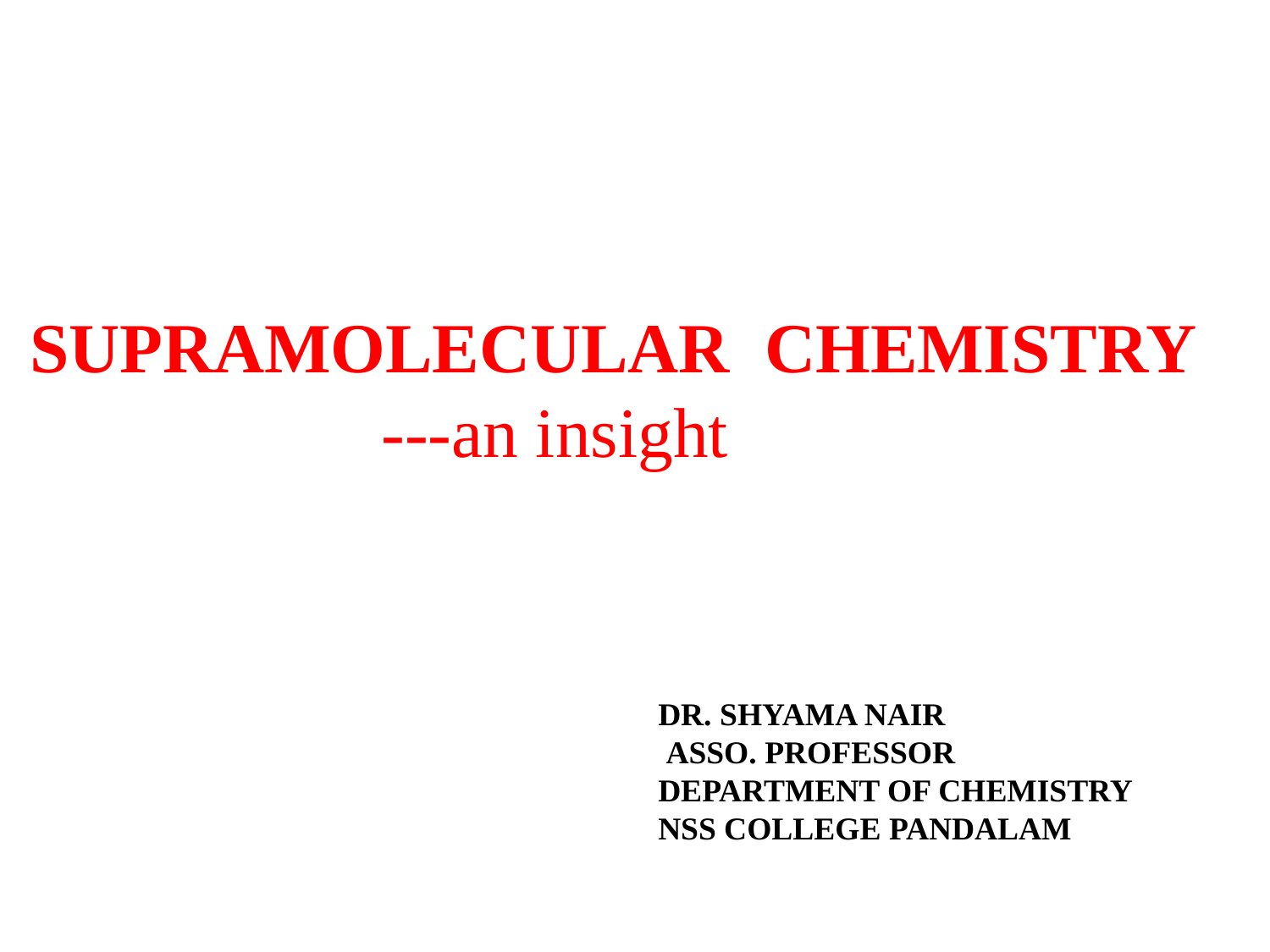

SUPRAMOLECULAR  CHEMISTRY
                    ---an insight

DR. SHYAMA NAIR
 ASSO. PROFESSOR
DEPARTMENT OF CHEMISTRY
NSS COLLEGE PANDALAM